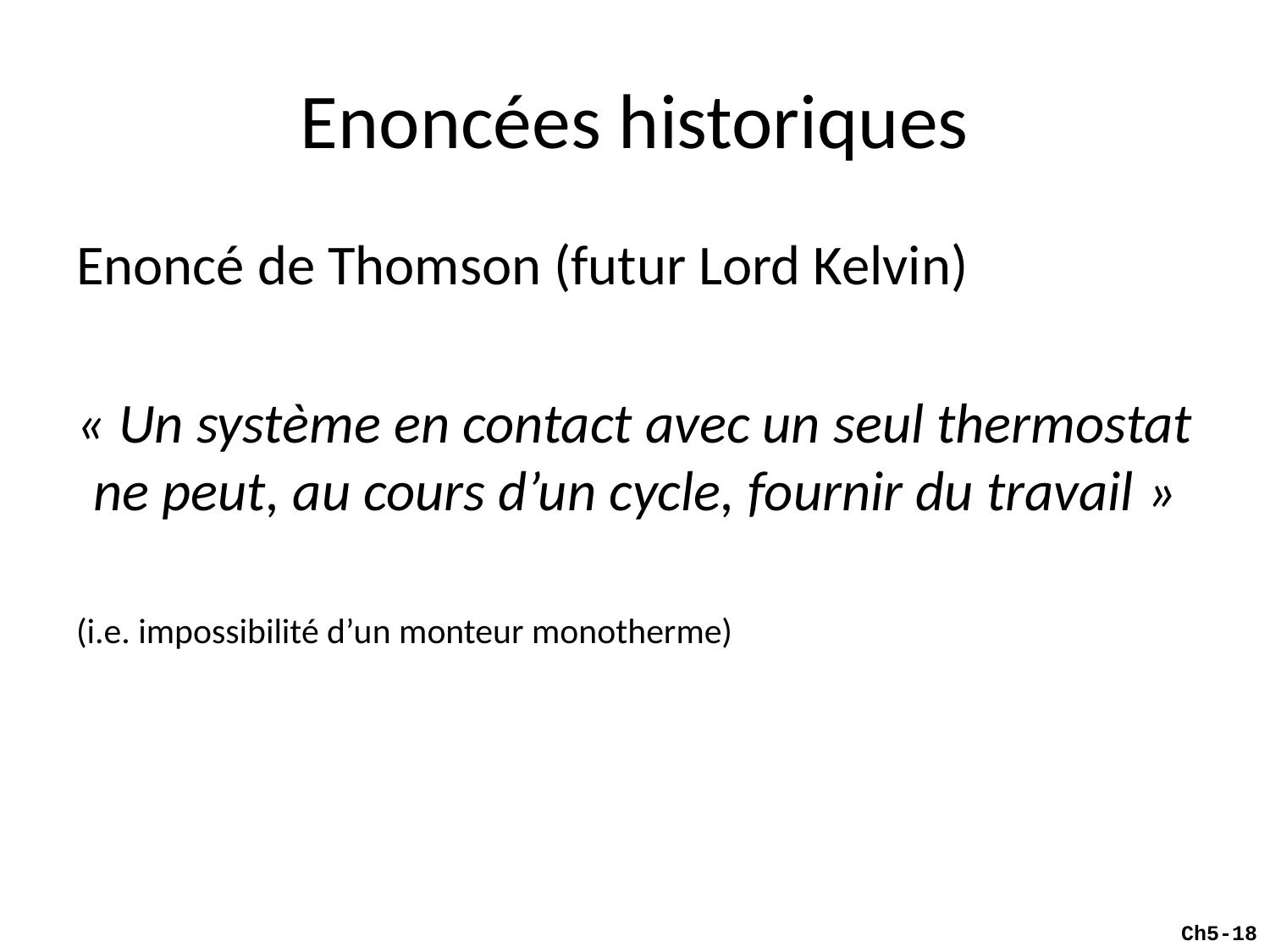

# Enoncées historiques
Enoncé de Thomson (futur Lord Kelvin)

« Un système en contact avec un seul thermostat ne peut, au cours d’un cycle, fournir du travail »

(i.e. impossibilité d’un monteur monotherme)
Ch5-18